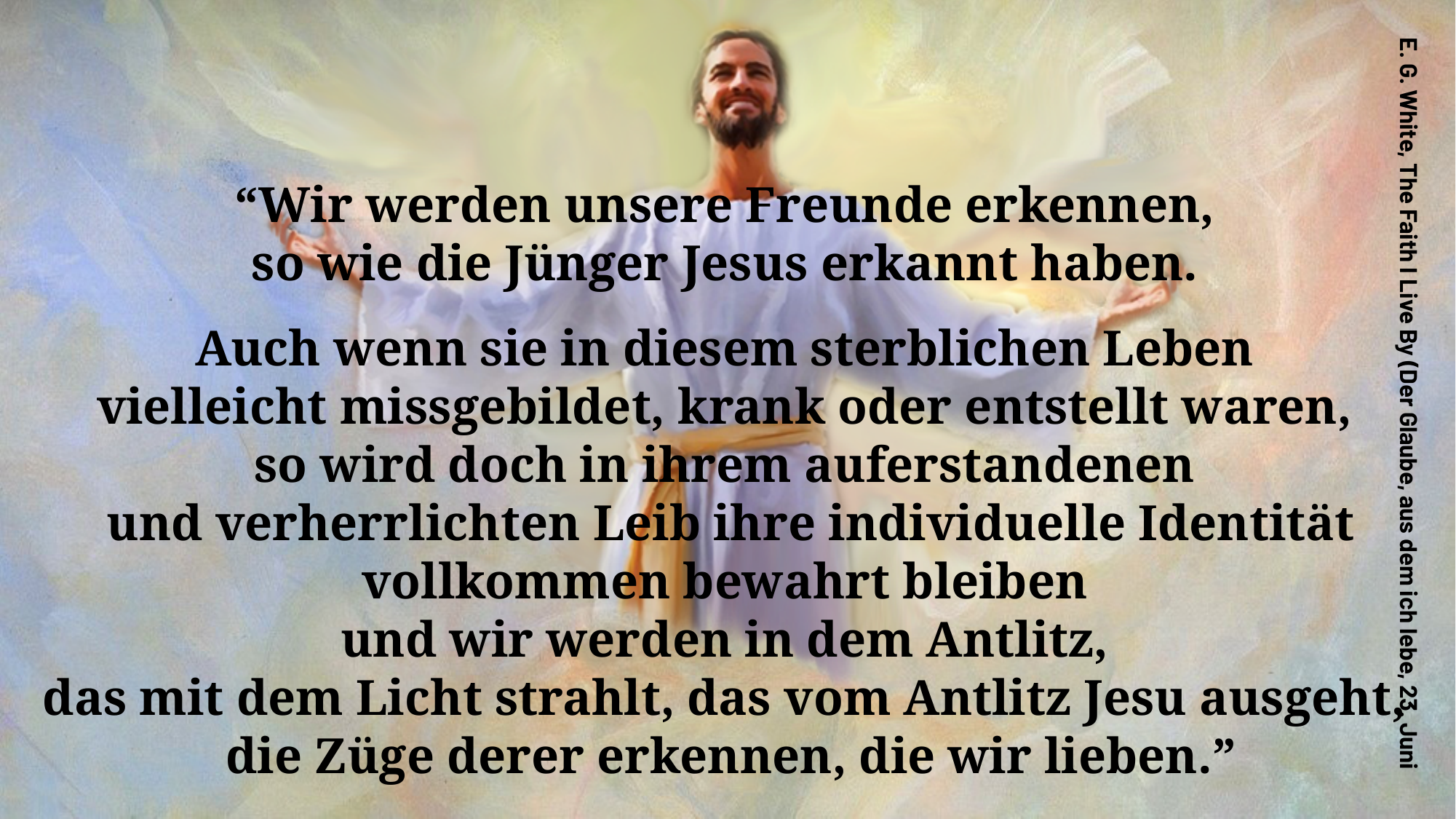

“Wir werden unsere Freunde erkennen,
so wie die Jünger Jesus erkannt haben.
Auch wenn sie in diesem sterblichen Leben
vielleicht missgebildet, krank oder entstellt waren,
so wird doch in ihrem auferstandenen
und verherrlichten Leib ihre individuelle Identität vollkommen bewahrt bleiben
und wir werden in dem Antlitz,
das mit dem Licht strahlt, das vom Antlitz Jesu ausgeht,
die Züge derer erkennen, die wir lieben.”
E. G. White, The Faith I Live By (Der Glaube, aus dem ich lebe, 23. Juni